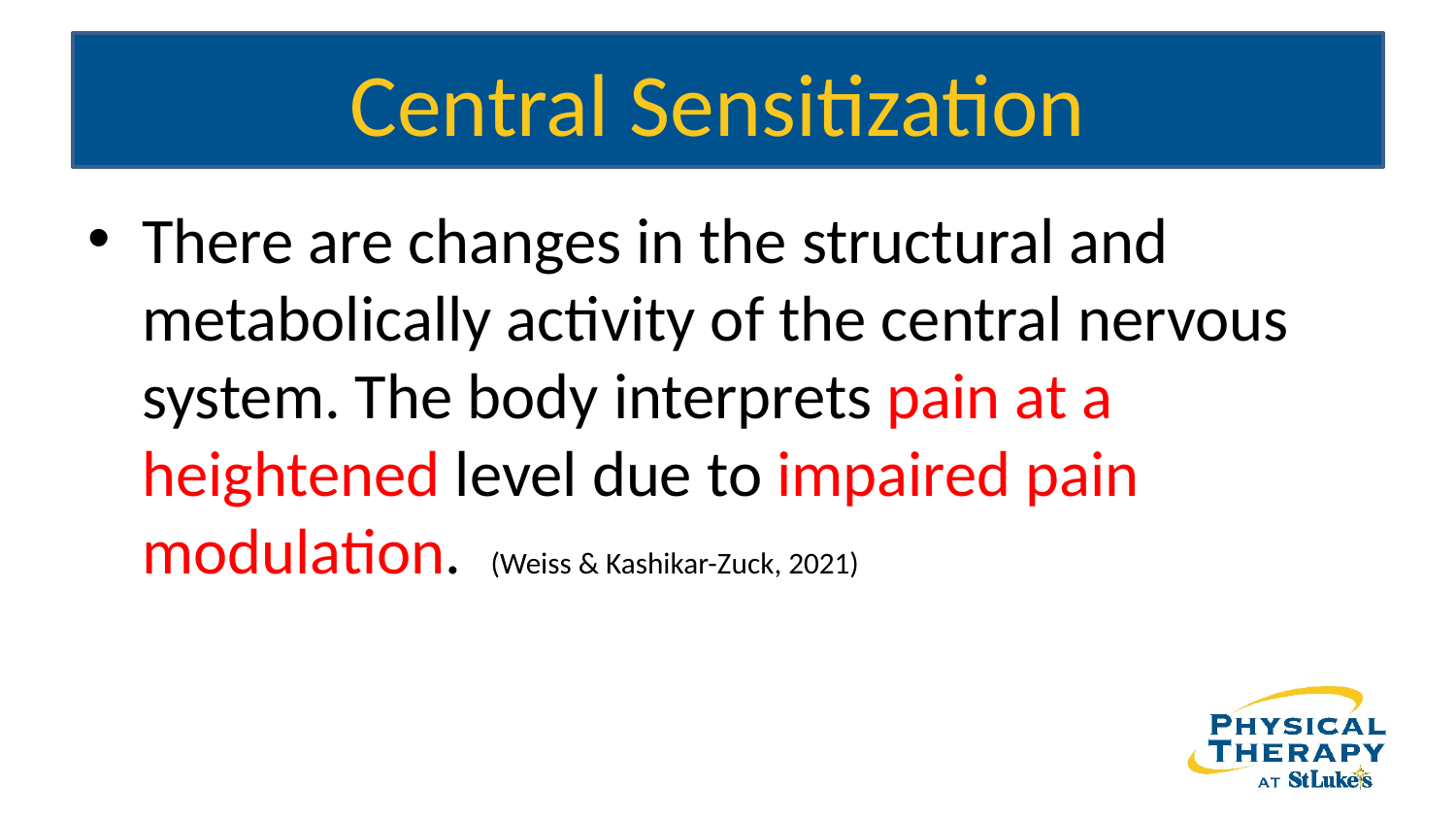

# Central Sensitization
There are changes in the structural and metabolically activity of the central nervous system. The body interprets pain at a heightened level due to impaired pain modulation.  (Weiss & Kashikar-Zuck, 2021)